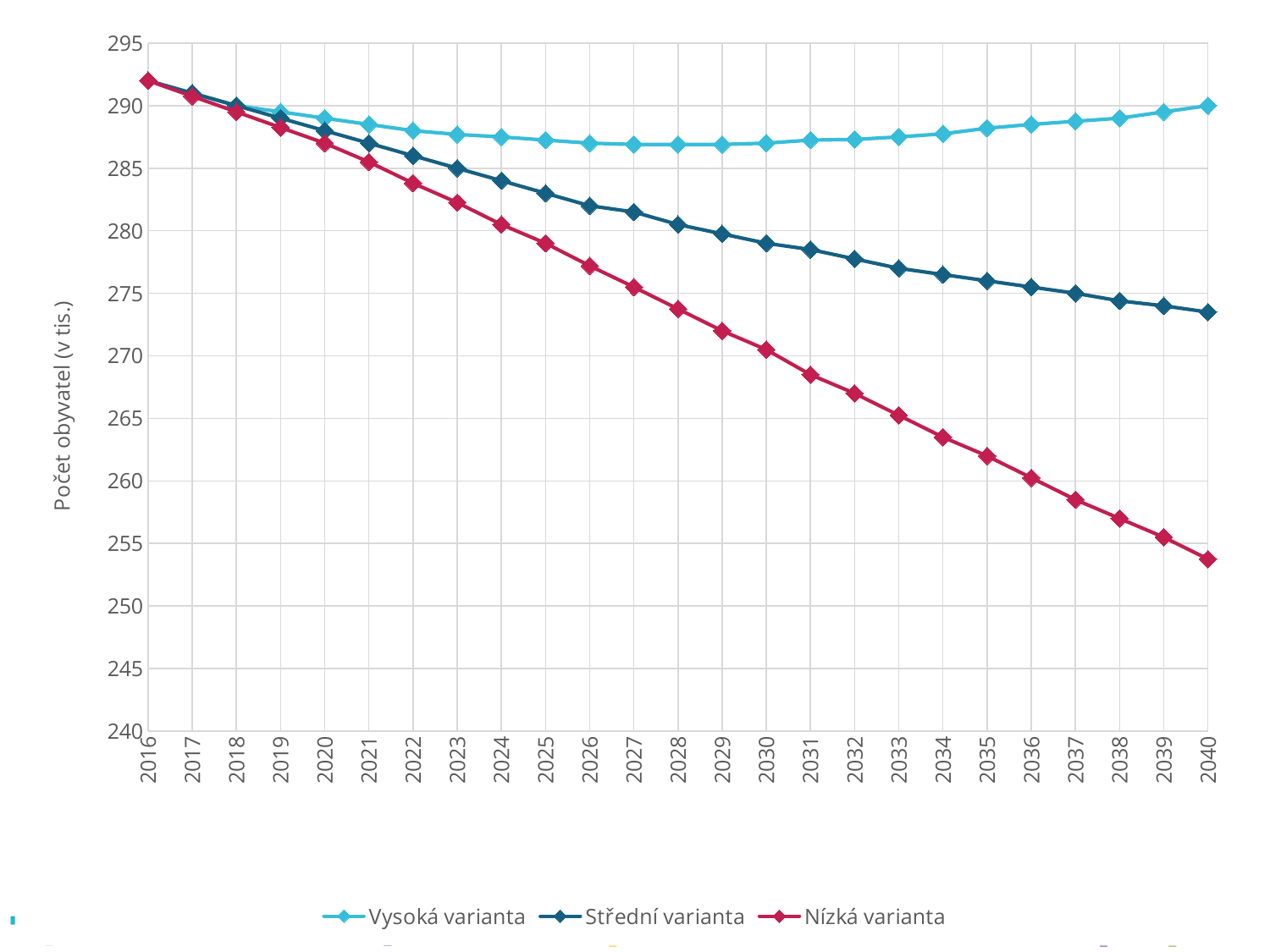

4

### Chart

| Category | Vysoká varianta | Střední varianta | Nízká varianta |
|---|---|---|---|
| 2016 | 292.0 | 292.0 | 292.0 |
| 2017 | 291.0 | 291.0 | 290.75 |
| 2018 | 290.0 | 290.0 | 289.5 |
| 2019 | 289.5 | 289.0 | 288.25 |
| 2020 | 289.0 | 288.0 | 287.0 |
| 2021 | 288.5 | 287.0 | 285.5 |
| 2022 | 288.0 | 286.0 | 283.8 |
| 2023 | 287.7 | 285.0 | 282.25 |
| 2024 | 287.5 | 284.0 | 280.5 |
| 2025 | 287.25 | 283.0 | 279.0 |
| 2026 | 287.0 | 282.0 | 277.2 |
| 2027 | 286.9 | 281.5 | 275.5 |
| 2028 | 286.9 | 280.5 | 273.75 |
| 2029 | 286.9 | 279.75 | 272.0 |
| 2030 | 287.0 | 279.0 | 270.5 |
| 2031 | 287.25 | 278.5 | 268.5 |
| 2032 | 287.3 | 277.75 | 267.0 |
| 2033 | 287.5 | 277.0 | 265.25 |
| 2034 | 287.75 | 276.5 | 263.5 |
| 2035 | 288.2 | 276.0 | 262.0 |
| 2036 | 288.5 | 275.5 | 260.25 |
| 2037 | 288.75 | 275.0 | 258.5 |
| 2038 | 289.0 | 274.4 | 257.0 |
| 2039 | 289.5 | 274.0 | 255.5 |
| 2040 | 290.0 | 273.5 | 253.75 |
#